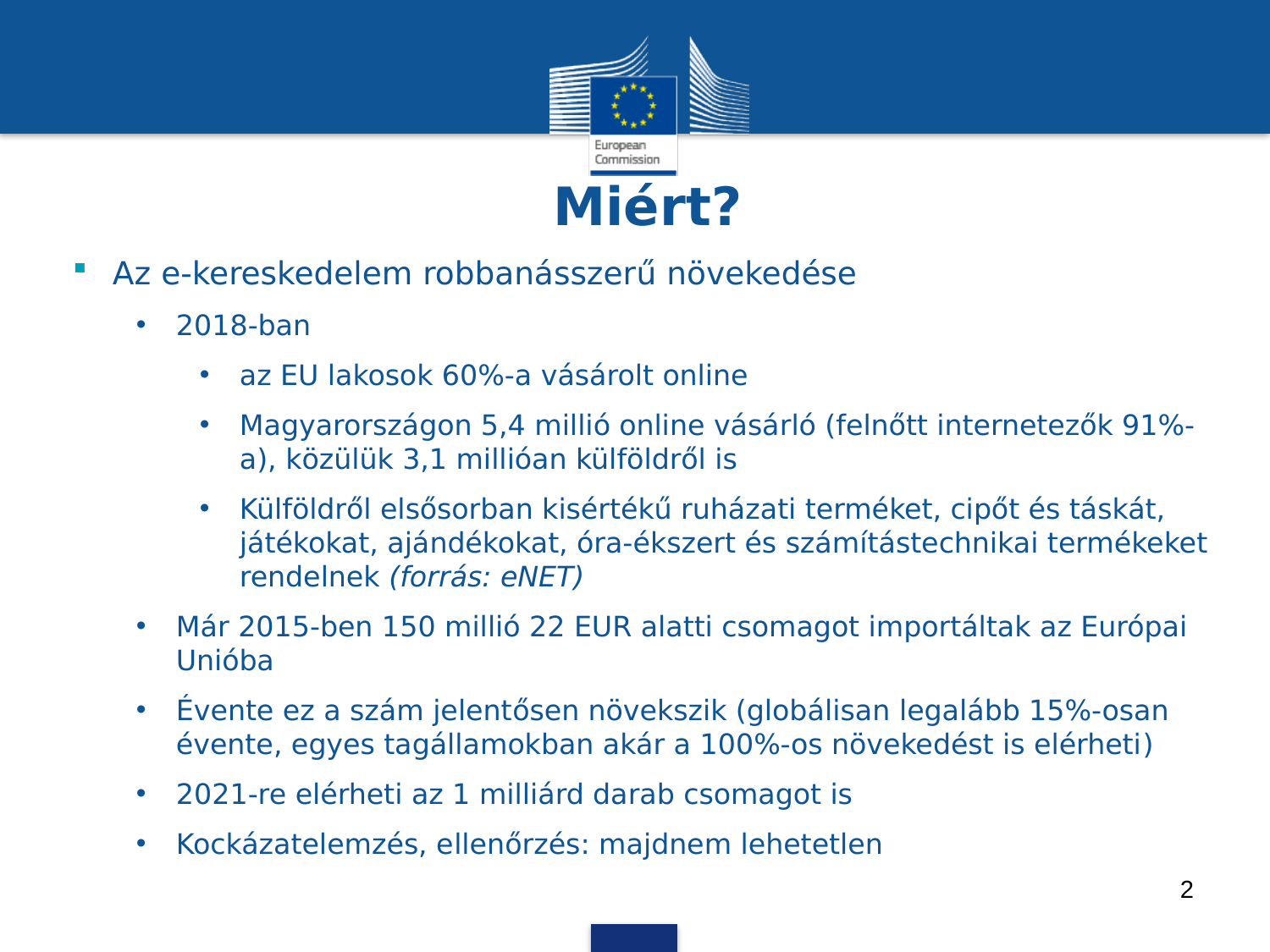

Miért?
Az e-kereskedelem robbanásszerű növekedése
2018-ban
az EU lakosok 60%-a vásárolt online
Magyarországon 5,4 millió online vásárló (felnőtt internetezők 91%-a), közülük 3,1 millióan külföldről is
Külföldről elsősorban kisértékű ruházati terméket, cipőt és táskát, játékokat, ajándékokat, óra-ékszert és számítástechnikai termékeket rendelnek (forrás: eNET)
Már 2015-ben 150 millió 22 EUR alatti csomagot importáltak az Európai Unióba
Évente ez a szám jelentősen növekszik (globálisan legalább 15%-osan évente, egyes tagállamokban akár a 100%-os növekedést is elérheti)
2021-re elérheti az 1 milliárd darab csomagot is
Kockázatelemzés, ellenőrzés: majdnem lehetetlen

2